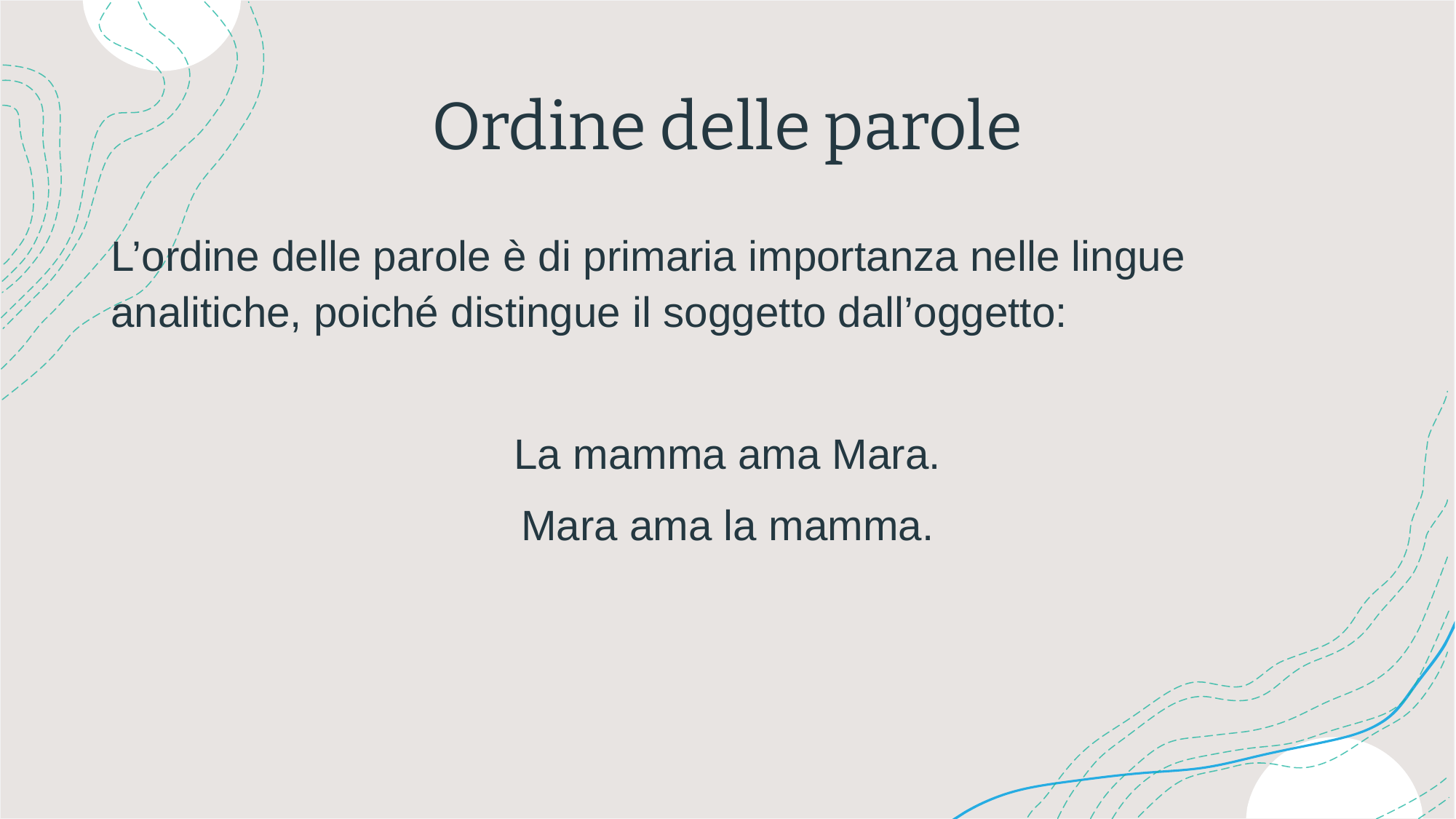

# Ordine delle parole
L’ordine delle parole è di primaria importanza nelle lingue analitiche, poiché distingue il soggetto dall’oggetto:

La mamma ama Mara.
Mara ama la mamma.